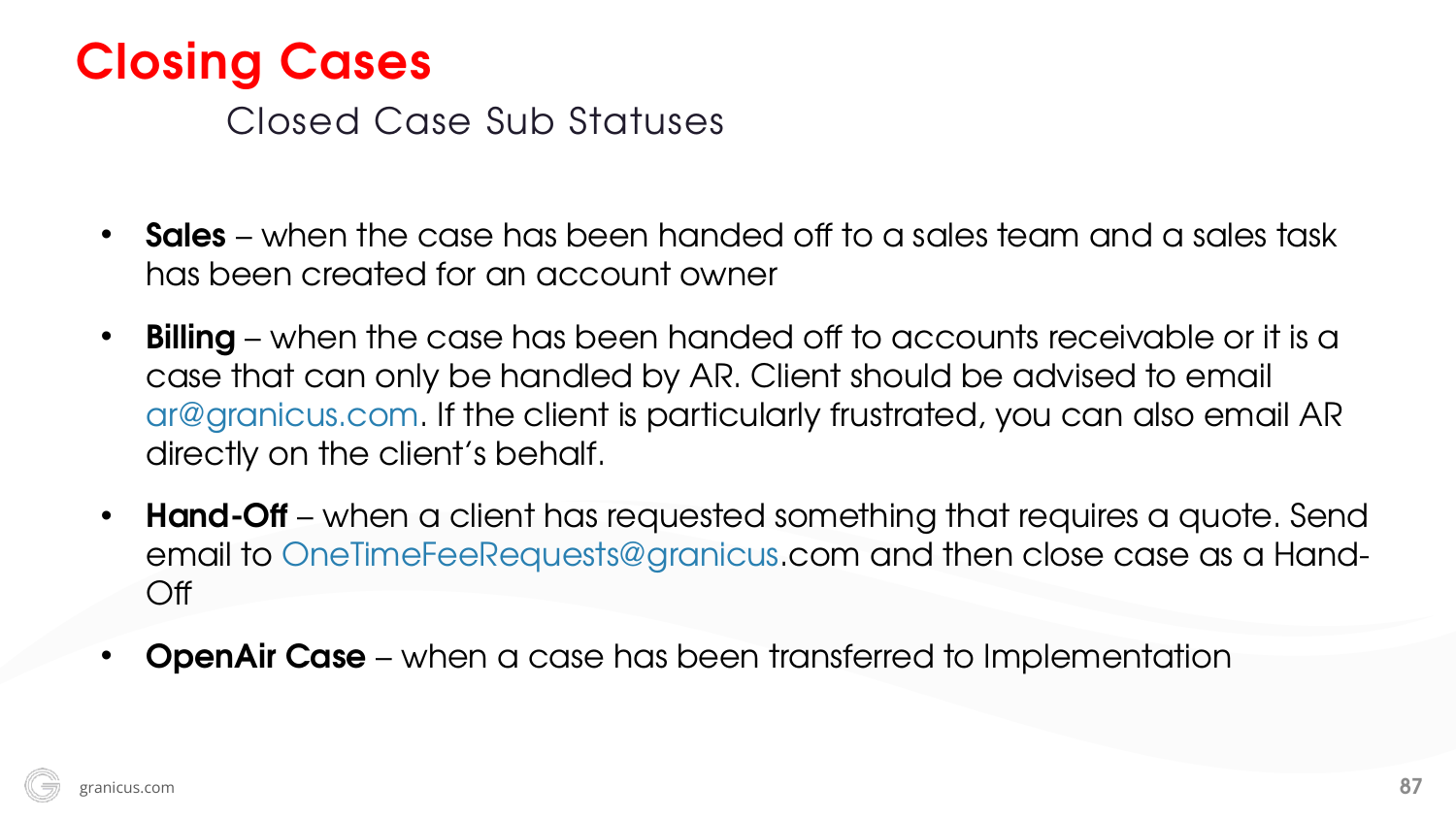

Closing Cases
Closed Case Sub Statuses
Sales – when the case has been handed off to a sales team and a sales task has been created for an account owner
Billing – when the case has been handed off to accounts receivable or it is a case that can only be handled by AR. Client should be advised to email ar@granicus.com. If the client is particularly frustrated, you can also email AR directly on the client’s behalf.
Hand-Off – when a client has requested something that requires a quote. Send email to OneTimeFeeRequests@granicus.com and then close case as a Hand-Off
OpenAir Case – when a case has been transferred to Implementation